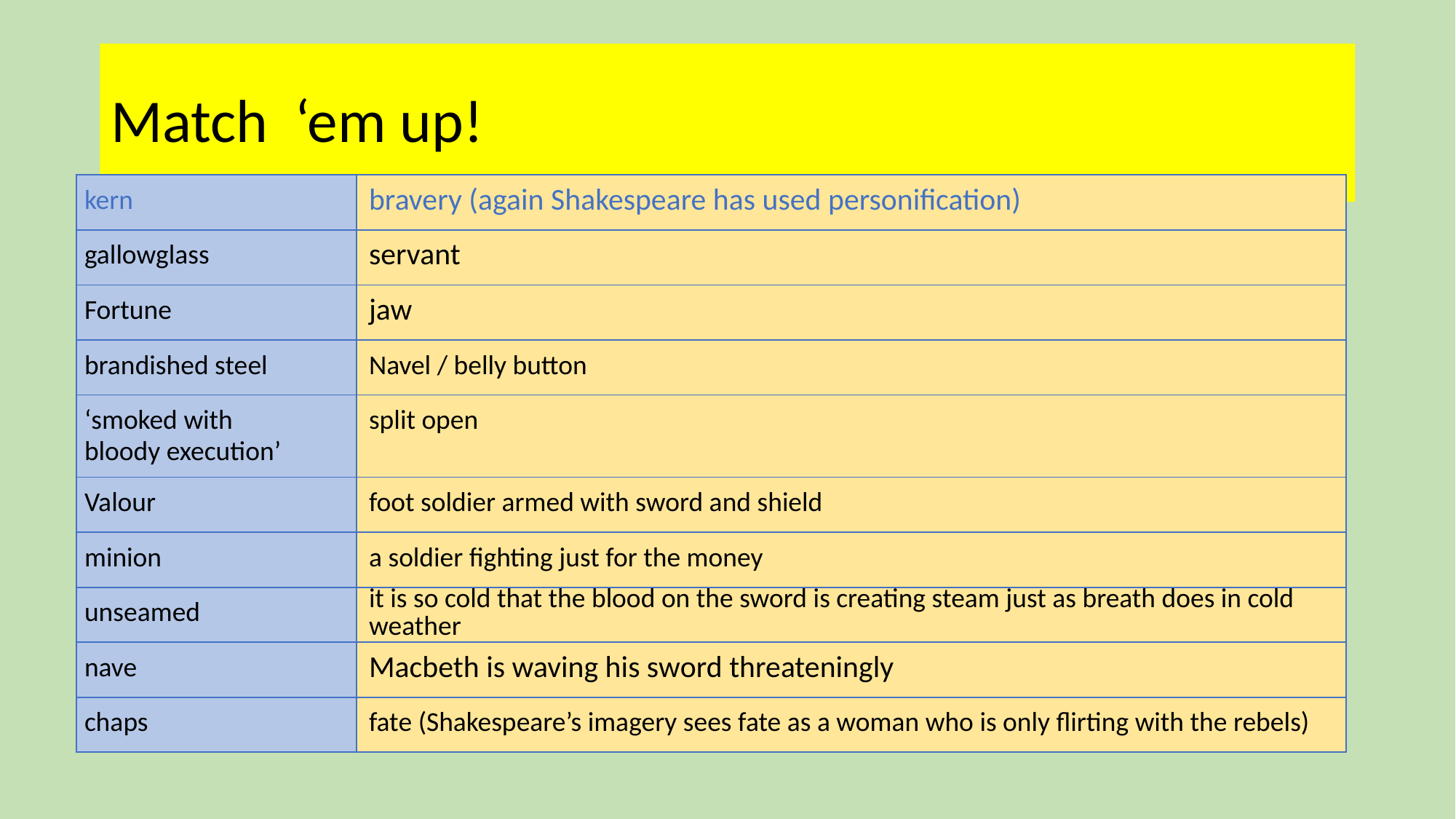

# Match  ‘em up!
| kern | bravery (again Shakespeare has used personification) |
| --- | --- |
| gallowglass | servant |
| Fortune | jaw |
| brandished steel | Navel / belly button |
| ‘smoked with bloody execution’ | split open |
| Valour | foot soldier armed with sword and shield |
| minion | a soldier fighting just for the money |
| unseamed | it is so cold that the blood on the sword is creating steam just as breath does in cold weather |
| nave | Macbeth is waving his sword threateningly |
| chaps | fate (Shakespeare’s imagery sees fate as a woman who is only flirting with the rebels) |